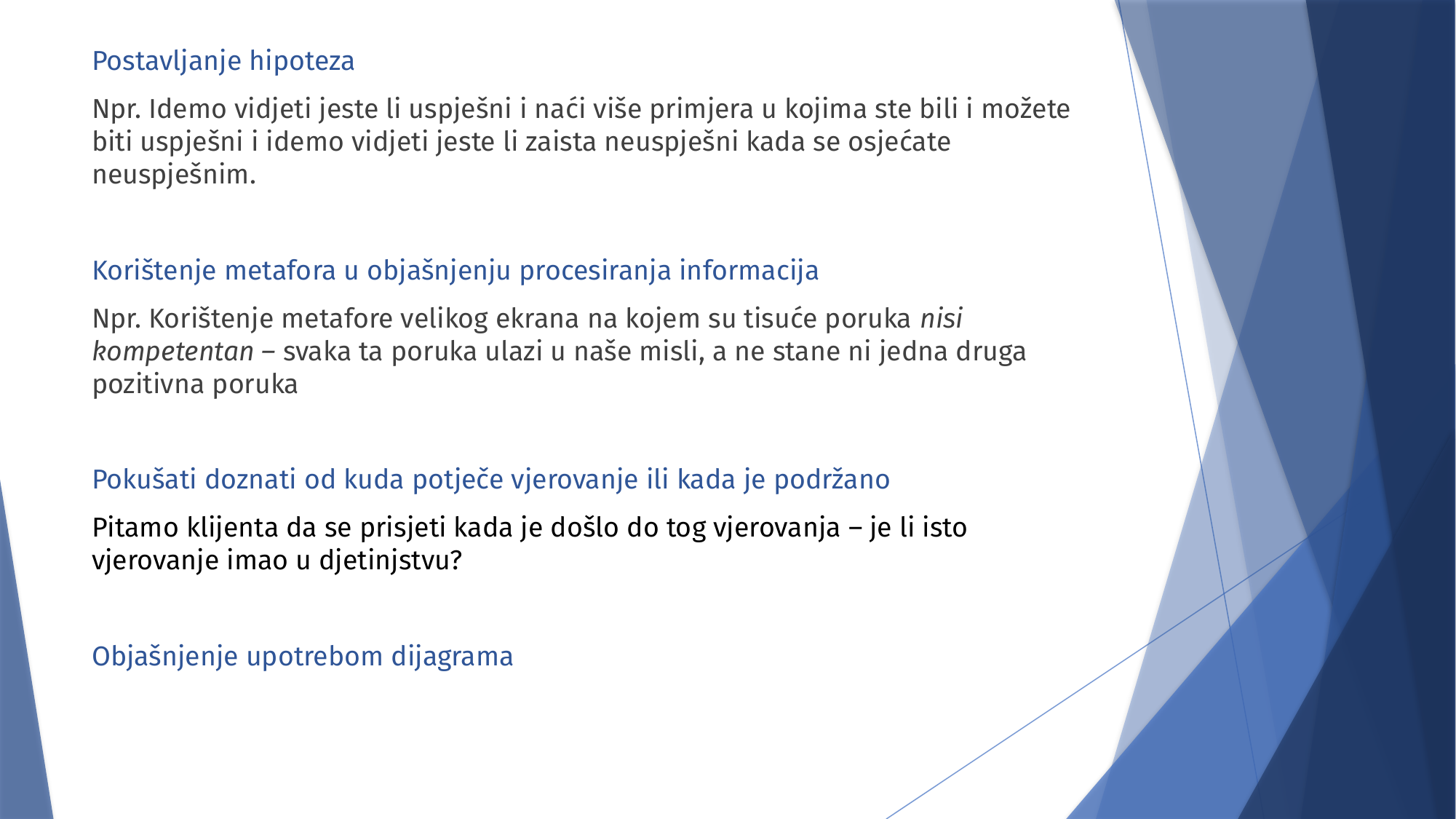

Postavljanje hipoteza
Npr. Idemo vidjeti jeste li uspješni i naći više primjera u kojima ste bili i možete biti uspješni i idemo vidjeti jeste li zaista neuspješni kada se osjećate neuspješnim.

Korištenje metafora u objašnjenju procesiranja informacija
Npr. Korištenje metafore velikog ekrana na kojem su tisuće poruka nisi kompetentan – svaka ta poruka ulazi u naše misli, a ne stane ni jedna druga pozitivna poruka

Pokušati doznati od kuda potječe vjerovanje ili kada je podržano
Pitamo klijenta da se prisjeti kada je došlo do tog vjerovanja – je li isto vjerovanje imao u djetinjstvu?

Objašnjenje upotrebom dijagrama